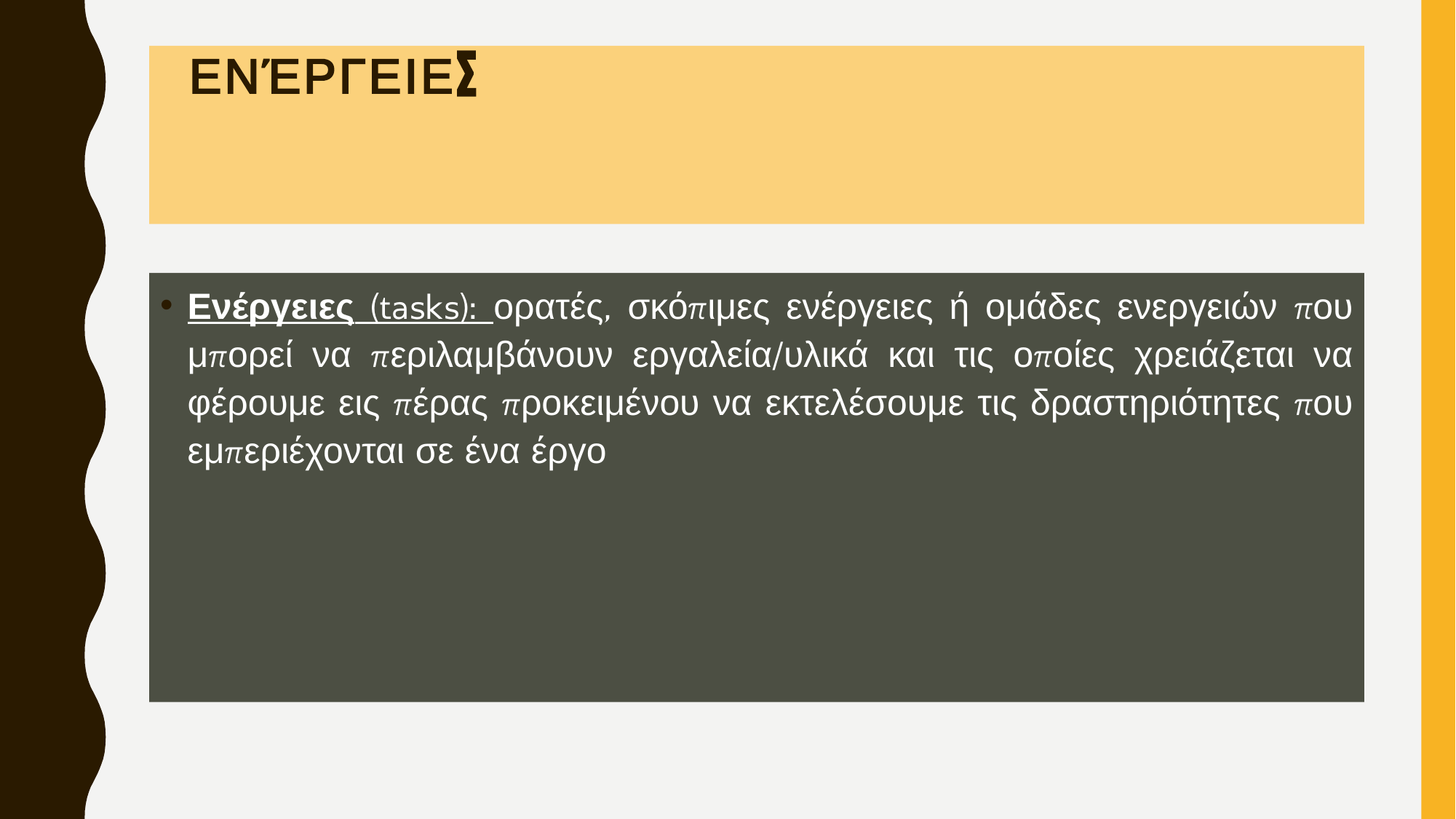

# Ενέργειες
Ενέργειες (tasks): ορατές, σκόπιμες ενέργειες ή ομάδες ενεργειών που μπορεί να περιλαμβάνουν εργαλεία/υλικά και τις οποίες χρειάζεται να φέρουμε εις πέρας προκειμένου να εκτελέσουμε τις δραστηριότητες που εμπεριέχονται σε ένα έργο